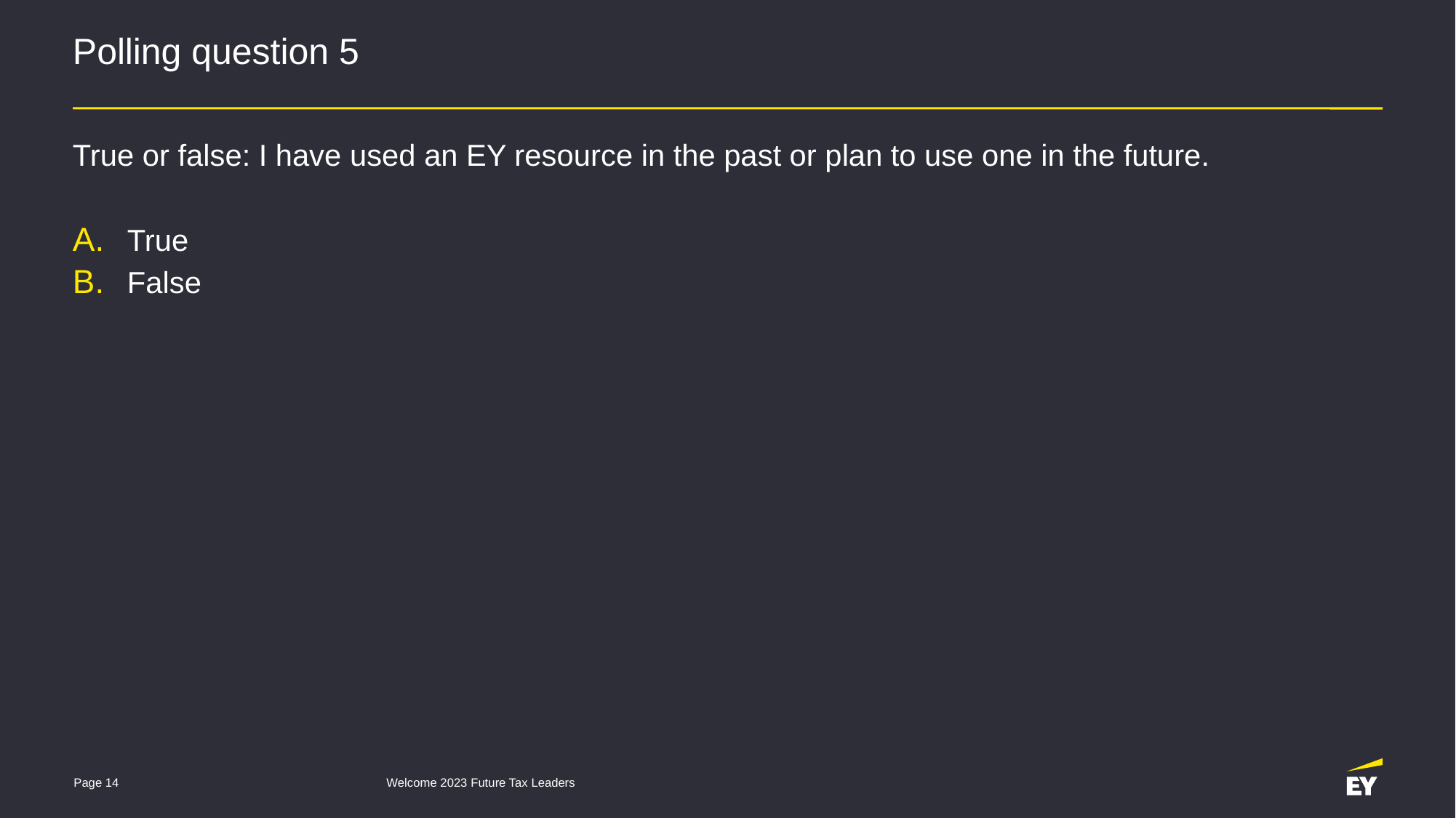

# Polling question 5
True or false: I have used an EY resource in the past or plan to use one in the future.

True
False
Page 14
Welcome 2023 Future Tax Leaders